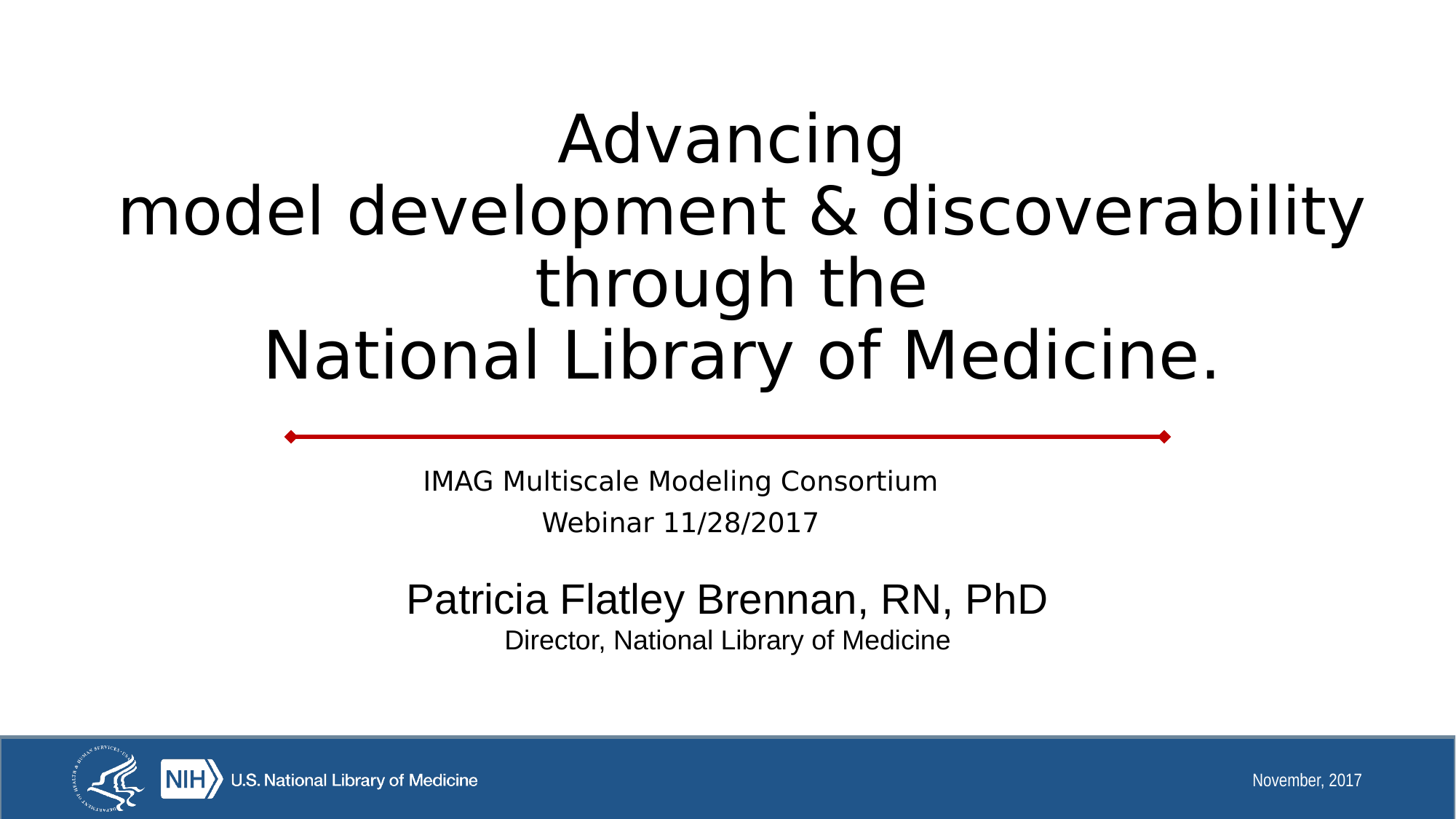

Advancing
model development & discoverability through the
National Library of Medicine.
IMAG Multiscale Modeling Consortium
Webinar 11/28/2017
Patricia Flatley Brennan, RN, PhD
Director, National Library of Medicine